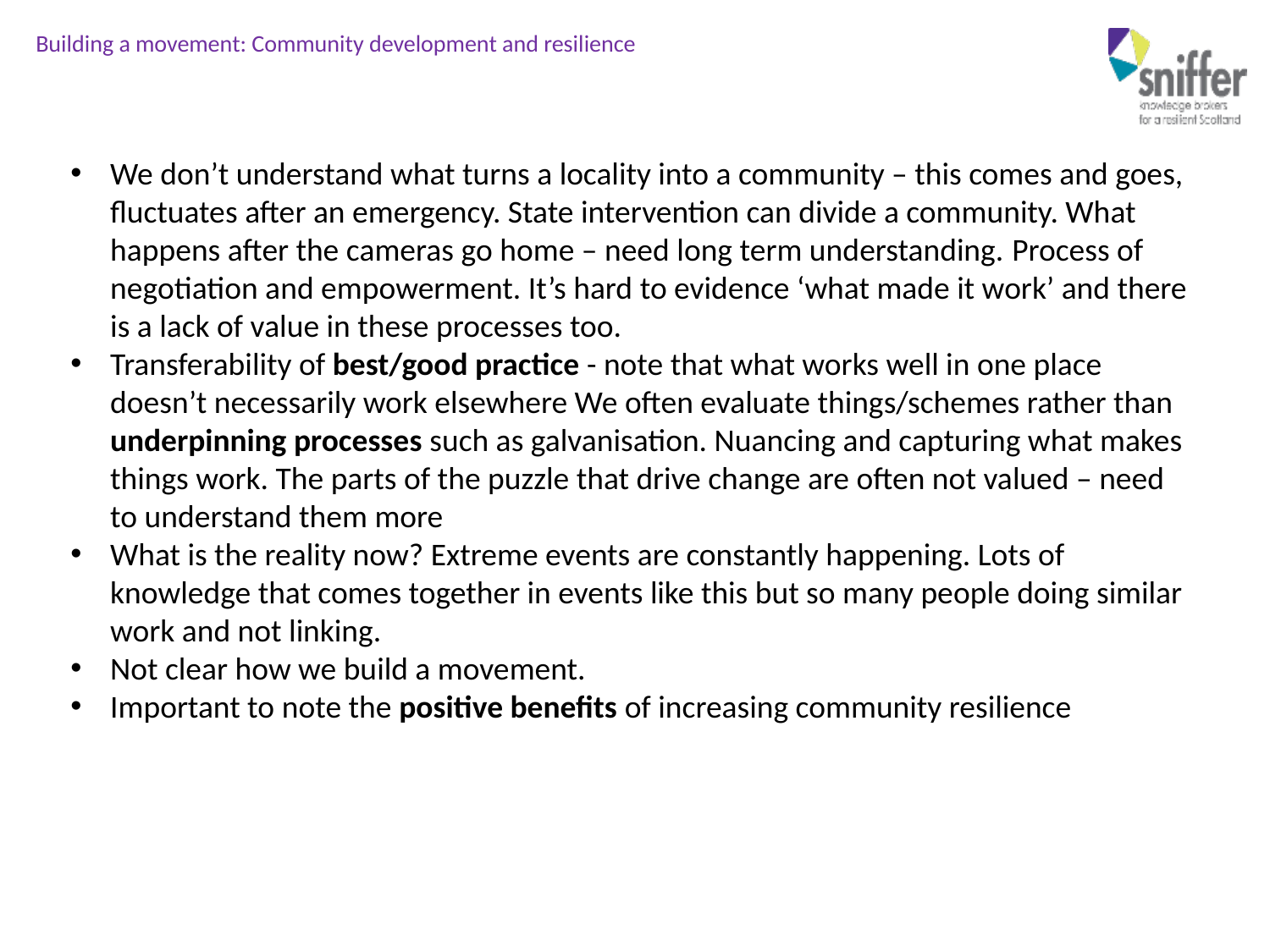

We don’t understand what turns a locality into a community – this comes and goes, fluctuates after an emergency. State intervention can divide a community. What happens after the cameras go home – need long term understanding. Process of negotiation and empowerment. It’s hard to evidence ‘what made it work’ and there is a lack of value in these processes too.
Transferability of best/good practice - note that what works well in one place doesn’t necessarily work elsewhere We often evaluate things/schemes rather than underpinning processes such as galvanisation. Nuancing and capturing what makes things work. The parts of the puzzle that drive change are often not valued – need to understand them more
What is the reality now? Extreme events are constantly happening. Lots of knowledge that comes together in events like this but so many people doing similar work and not linking.
Not clear how we build a movement.
Important to note the positive benefits of increasing community resilience